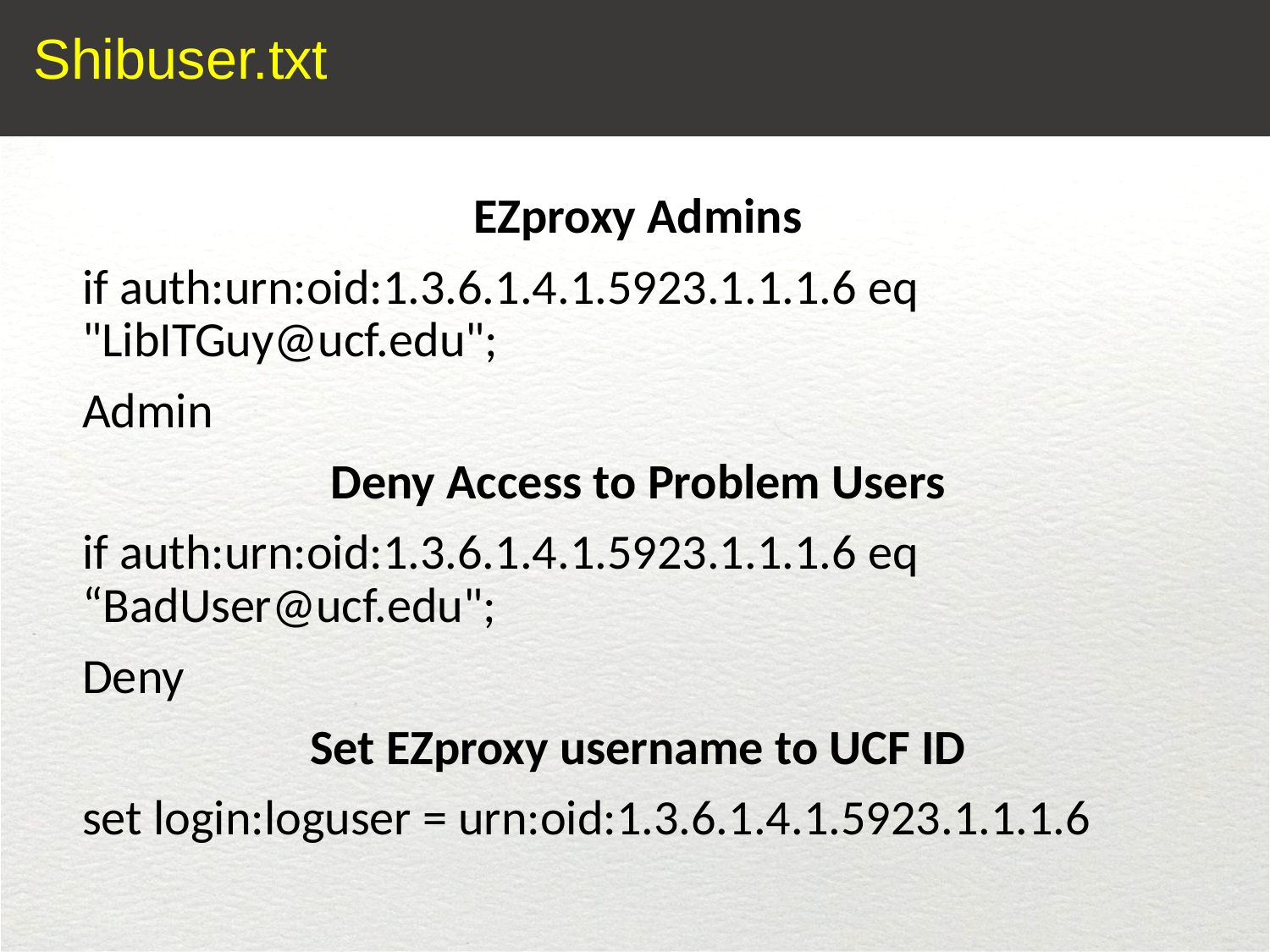

# Shibuser.txt
EZproxy Admins
if auth:urn:oid:1.3.6.1.4.1.5923.1.1.1.6 eq "LibITGuy@ucf.edu";
Admin
Deny Access to Problem Users
if auth:urn:oid:1.3.6.1.4.1.5923.1.1.1.6 eq “BadUser@ucf.edu";
Deny
Set EZproxy username to UCF ID
set login:loguser = urn:oid:1.3.6.1.4.1.5923.1.1.1.6